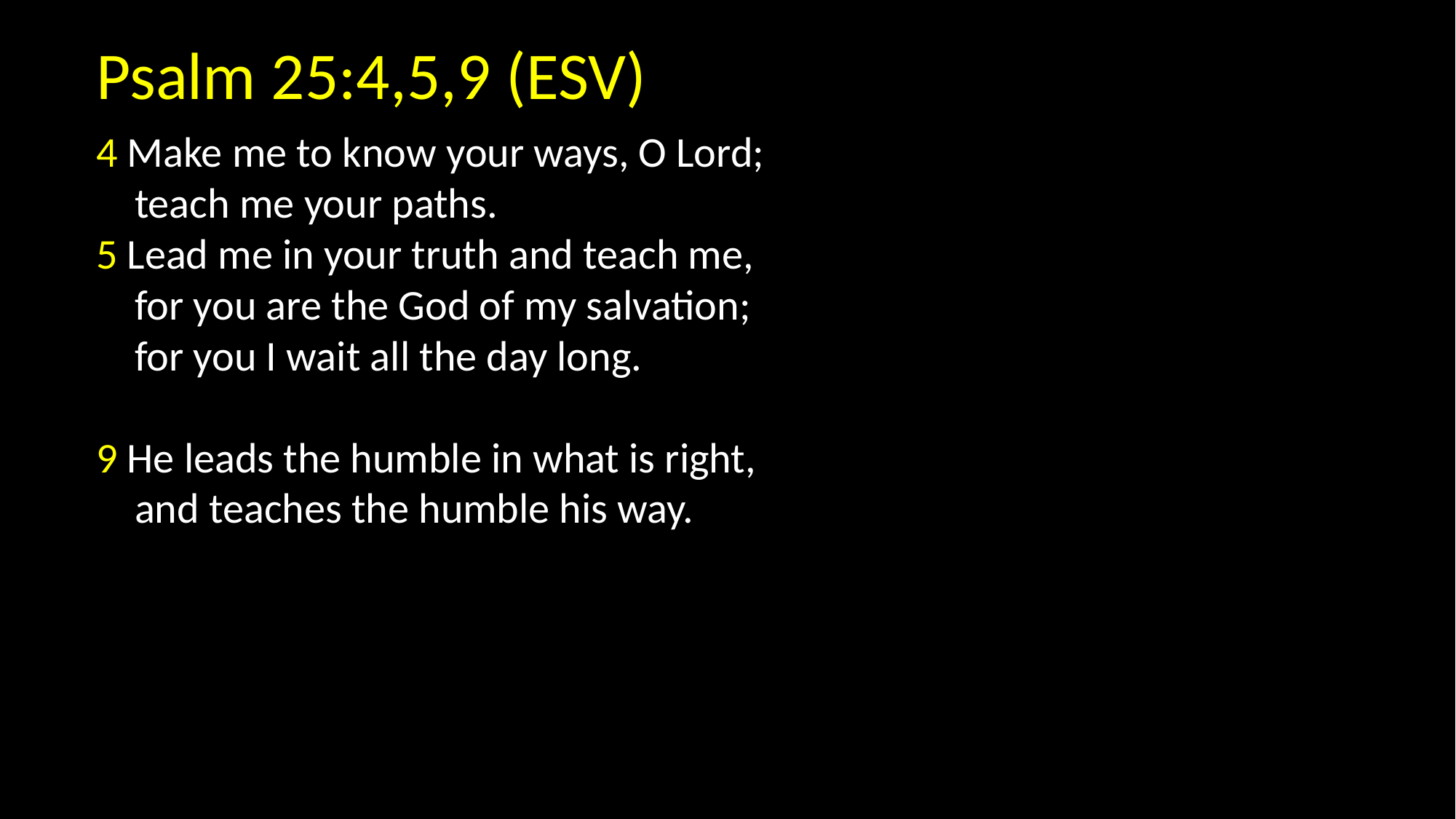

Psalm 25:4,5,9 (ESV)
4 Make me to know your ways, O Lord;
    teach me your paths.
5 Lead me in your truth and teach me,
    for you are the God of my salvation;
    for you I wait all the day long.

9 He leads the humble in what is right,
    and teaches the humble his way.